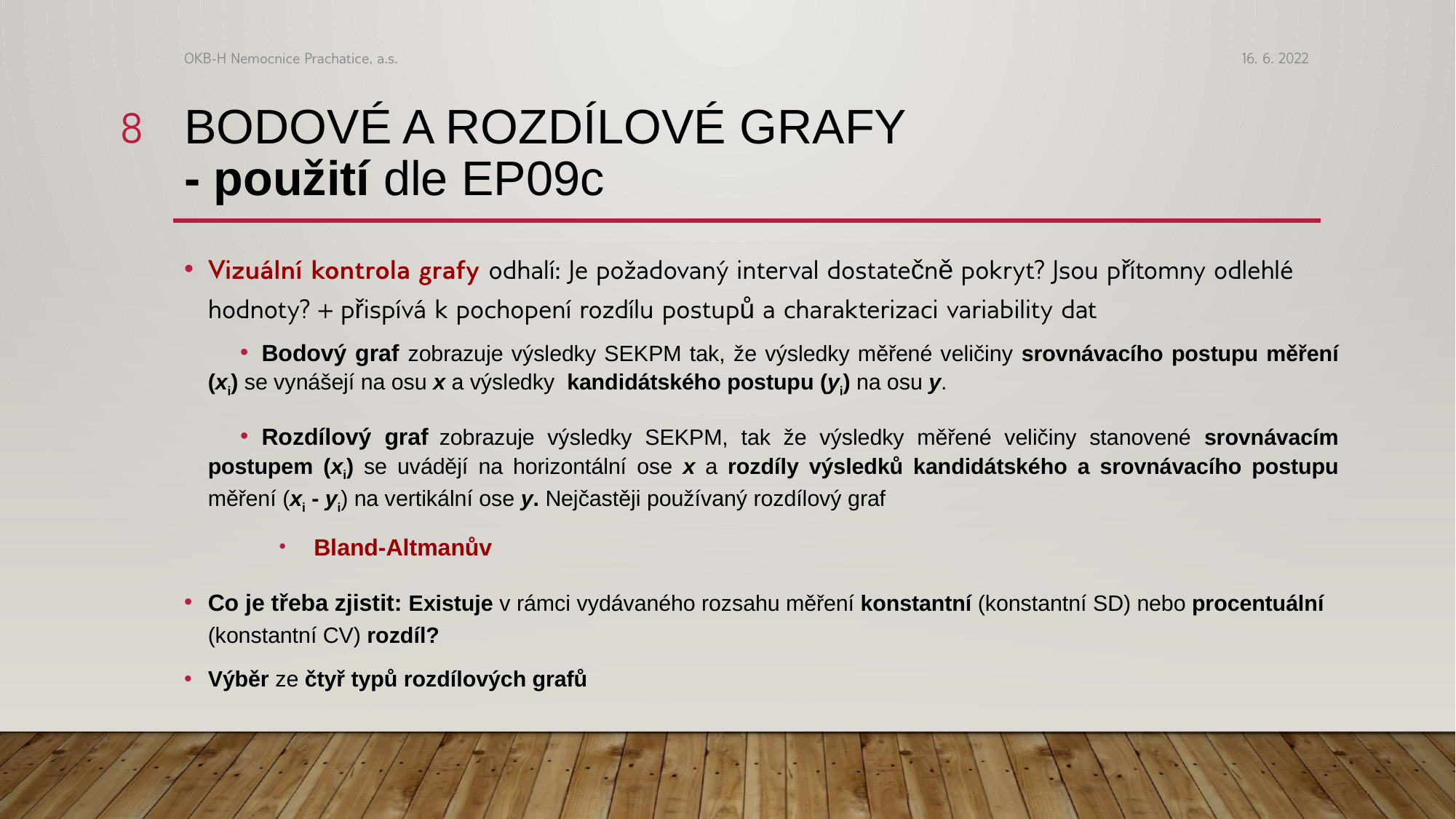

OKB-H Nemocnice Prachatice, a.s.
16. 6. 2022
8
# Bodové a rozdílové grafy - použití dle EP09c
Vizuální kontrola grafy odhalí: Je požadovaný interval dostatečně pokryt? Jsou přítomny odlehlé hodnoty? + přispívá k pochopení rozdílu postupů a charakterizaci variability dat
Bodový graf zobrazuje výsledky SEKPM tak, že výsledky měřené veličiny srovnávacího postupu měření (xi) se vynášejí na osu x a výsledky  kandidátského postupu (yi) na osu y.
Rozdílový graf zobrazuje výsledky SEKPM, tak že výsledky měřené veličiny stanovené srovnávacím postupem (xi) se uvádějí na horizontální ose x a rozdíly výsledků kandidátského a srovnávacího postupu měření (xi - yi) na vertikální ose y. Nejčastěji používaný rozdílový graf
 Bland-Altmanův
Co je třeba zjistit: Existuje v rámci vydávaného rozsahu měření konstantní (konstantní SD) nebo procentuální (konstantní CV) rozdíl?
Výběr ze čtyř typů rozdílových grafů